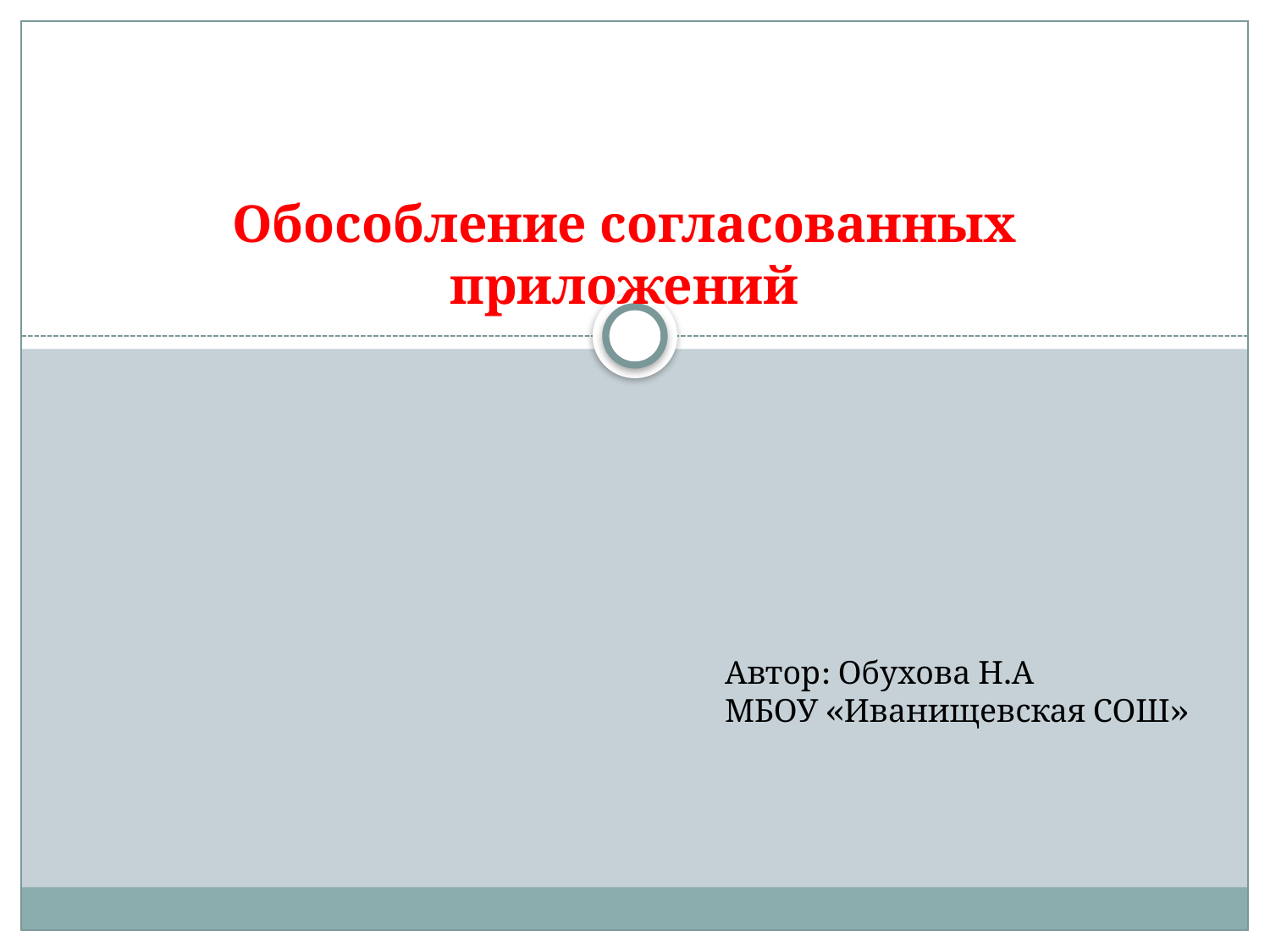

# Обособление согласованных приложений
Автор: Обухова Н.А
МБОУ «Иванищевская СОШ»